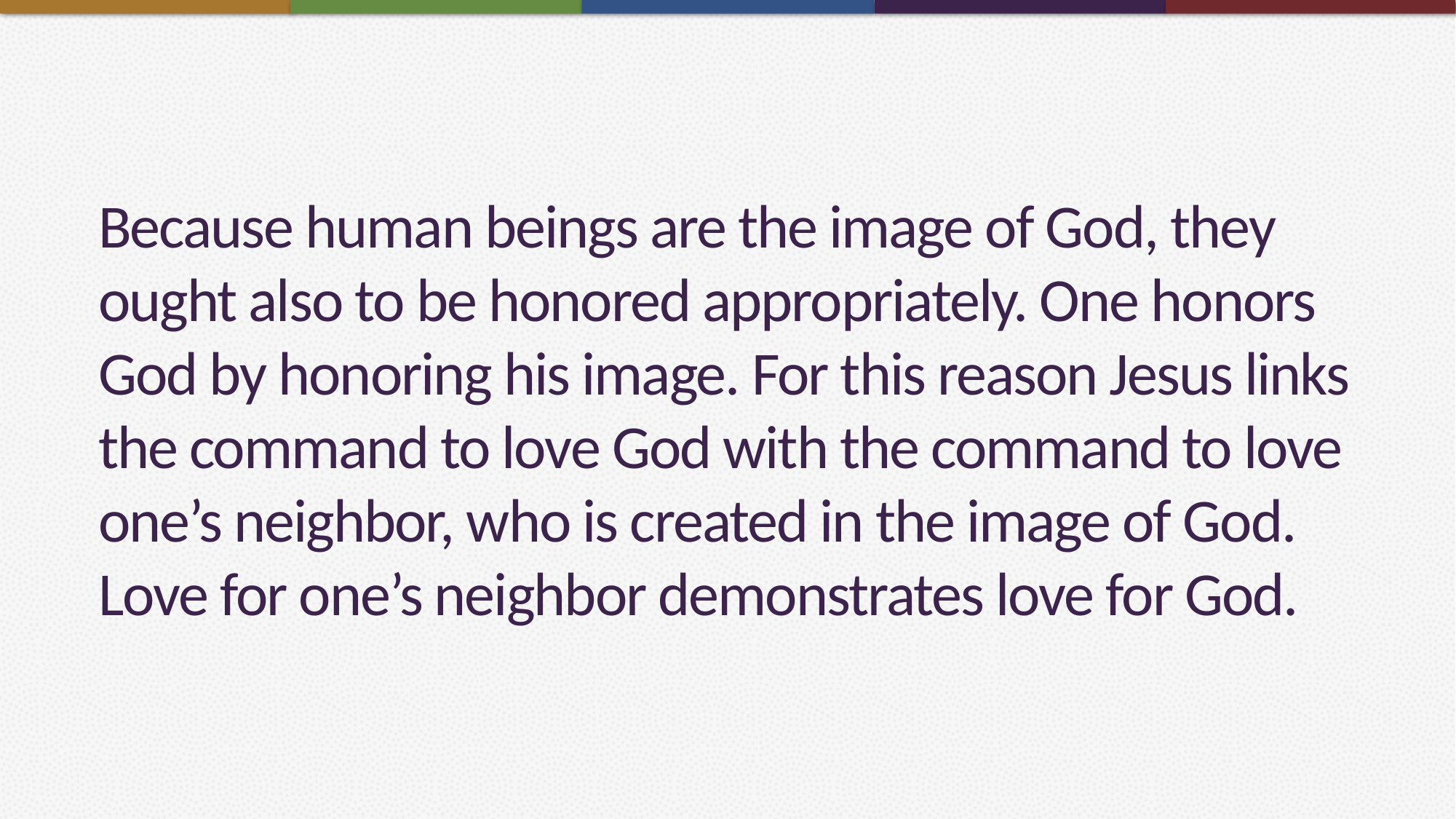

# Because human beings are the image of God, they ought also to be honored appropriately. One honors God by honoring his image. For this reason Jesus links the command to love God with the command to love one’s neighbor, who is created in the image of God. Love for one’s neighbor demonstrates love for God.